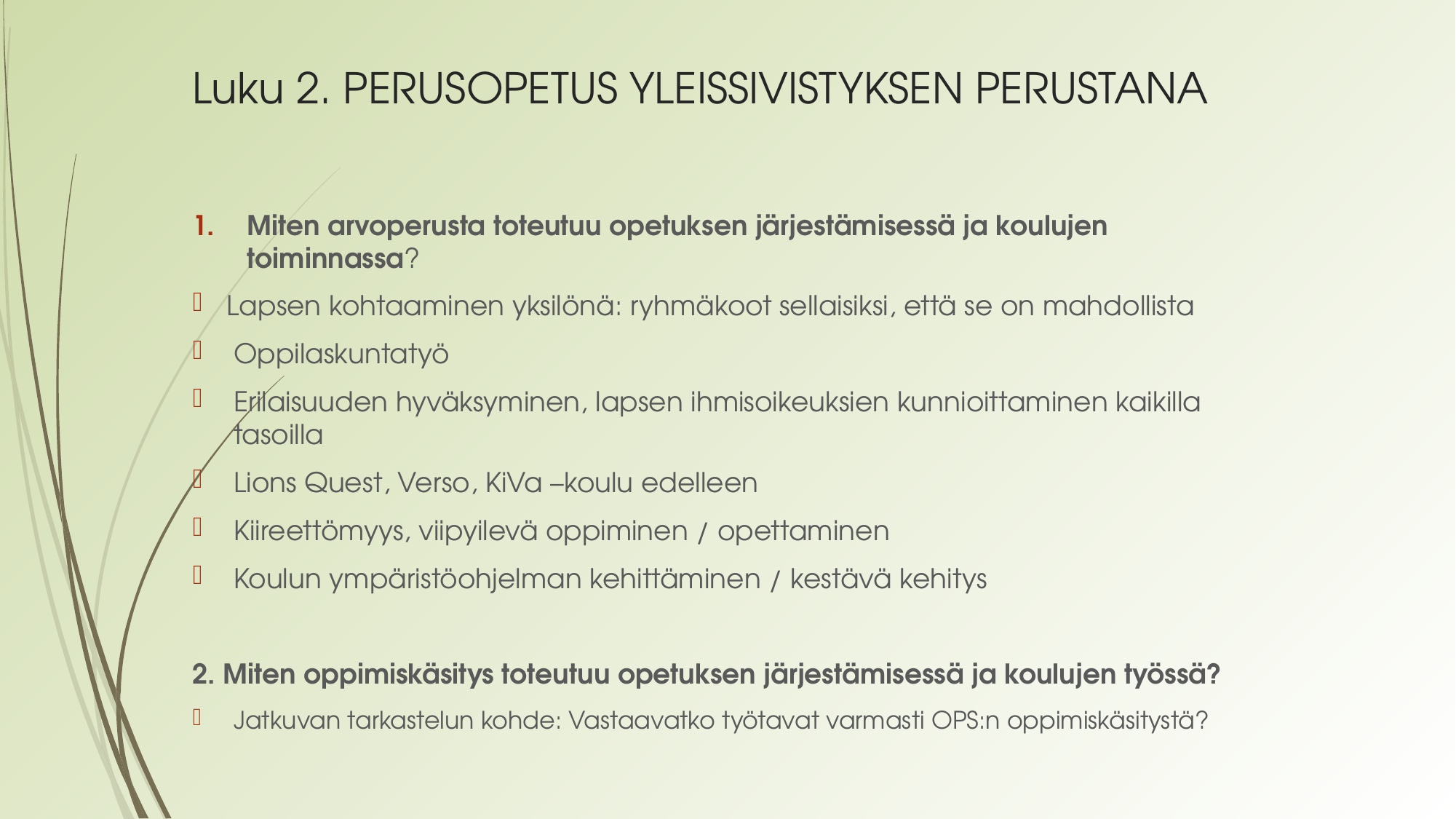

# Luku 2. PERUSOPETUS YLEISSIVISTYKSEN PERUSTANA

Miten arvoperusta toteutuu opetuksen järjestämisessä ja koulujen toiminnassa?
Lapsen kohtaaminen yksilönä: ryhmäkoot sellaisiksi, että se on mahdollista
Oppilaskuntatyö
Erilaisuuden hyväksyminen, lapsen ihmisoikeuksien kunnioittaminen kaikilla tasoilla
Lions Quest, Verso, KiVa –koulu edelleen
Kiireettömyys, viipyilevä oppiminen / opettaminen
Koulun ympäristöohjelman kehittäminen / kestävä kehitys

2. Miten oppimiskäsitys toteutuu opetuksen järjestämisessä ja koulujen työssä?
Jatkuvan tarkastelun kohde: Vastaavatko työtavat varmasti OPS:n oppimiskäsitystä?